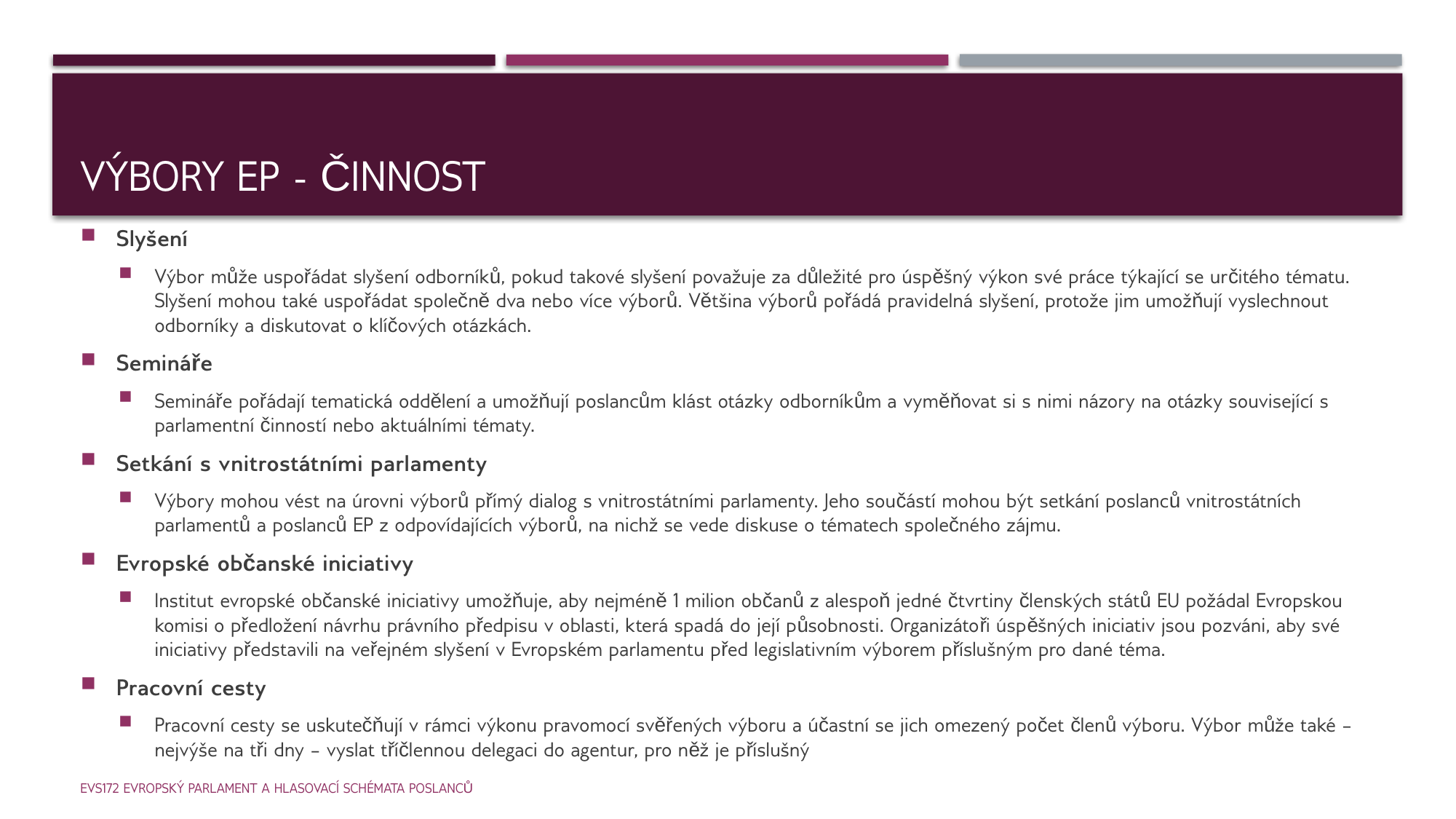

# Výbory EP - činnost
Slyšení
Výbor může uspořádat slyšení odborníků, pokud takové slyšení považuje za důležité pro úspěšný výkon své práce týkající se určitého tématu. Slyšení mohou také uspořádat společně dva nebo více výborů. Většina výborů pořádá pravidelná slyšení, protože jim umožňují vyslechnout odborníky a diskutovat o klíčových otázkách.
Semináře
Semináře pořádají tematická oddělení a umožňují poslancům klást otázky odborníkům a vyměňovat si s nimi názory na otázky související s parlamentní činností nebo aktuálními tématy.
Setkání s vnitrostátními parlamenty
Výbory mohou vést na úrovni výborů přímý dialog s vnitrostátními parlamenty. Jeho součástí mohou být setkání poslanců vnitrostátních parlamentů a poslanců EP z odpovídajících výborů, na nichž se vede diskuse o tématech společného zájmu.
Evropské občanské iniciativy
Institut evropské občanské iniciativy umožňuje, aby nejméně 1 milion občanů z alespoň jedné čtvrtiny členských států EU požádal Evropskou komisi o předložení návrhu právního předpisu v oblasti, která spadá do její působnosti. Organizátoři úspěšných iniciativ jsou pozváni, aby své iniciativy představili na veřejném slyšení v Evropském parlamentu před legislativním výborem příslušným pro dané téma.
Pracovní cesty
Pracovní cesty se uskutečňují v rámci výkonu pravomocí svěřených výboru a účastní se jich omezený počet členů výboru. Výbor může také – nejvýše na tři dny – vyslat tříčlennou delegaci do agentur, pro něž je příslušný
EVS172 Evropský parlament a hlasovací schémata poslanců